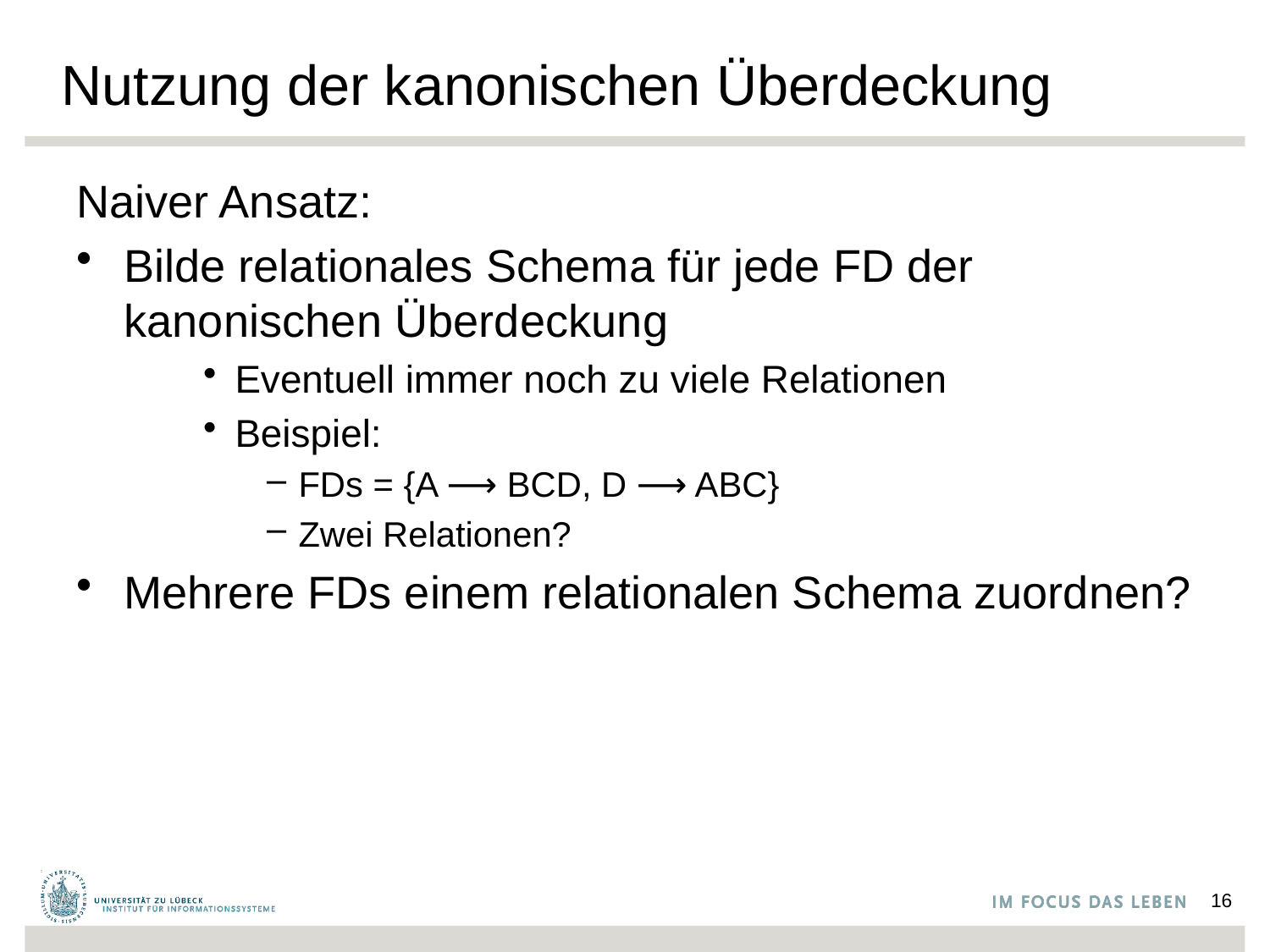

# Nutzung der kanonischen Überdeckung
Naiver Ansatz:
Bilde relationales Schema für jede FD der kanonischen Überdeckung
Eventuell immer noch zu viele Relationen
Beispiel:
FDs = {A ⟶ BCD, D ⟶ ABC}
Zwei Relationen?
Mehrere FDs einem relationalen Schema zuordnen?
16